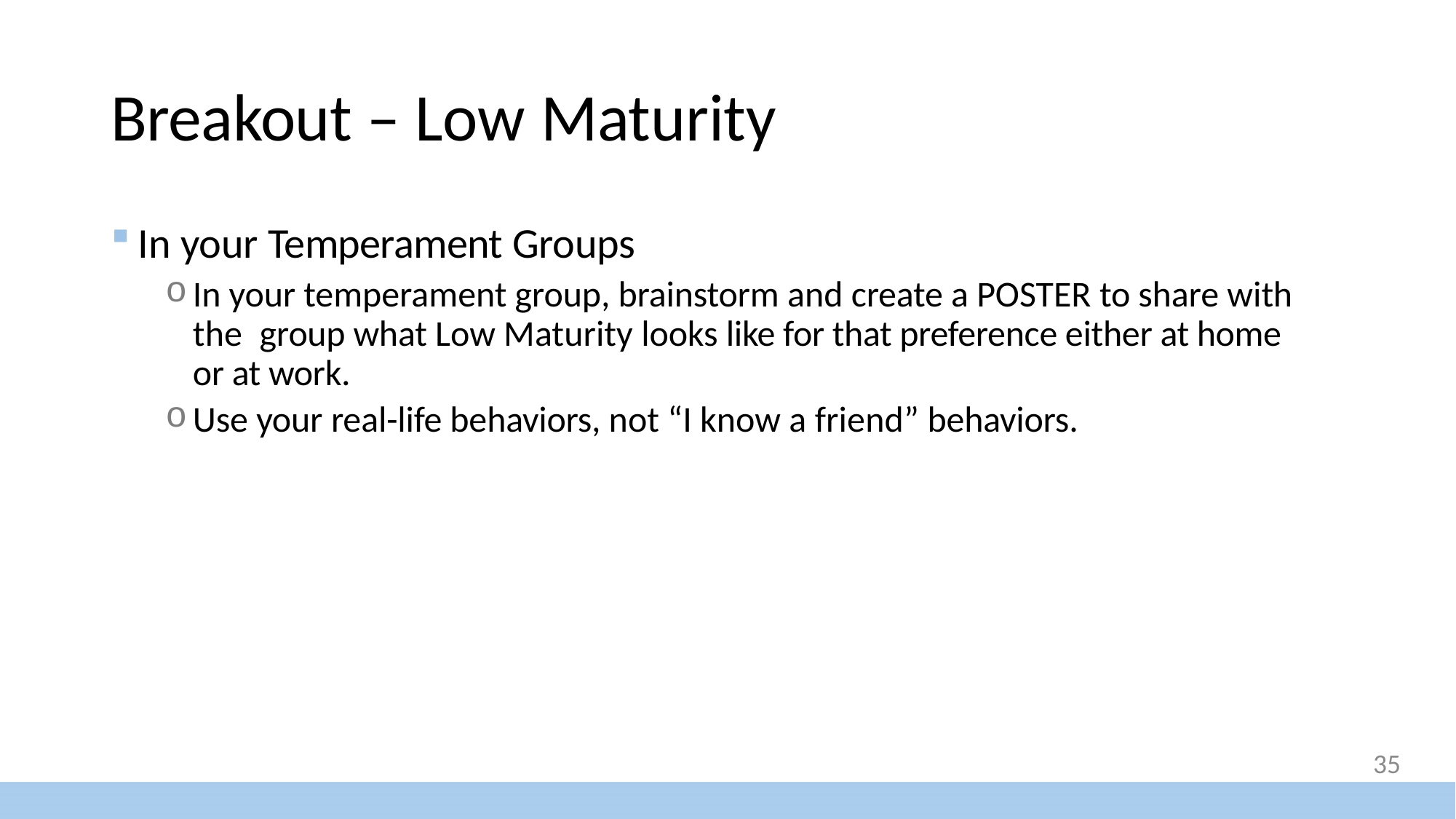

# Breakout – Low Maturity
In your Temperament Groups
In your temperament group, brainstorm and create a POSTER to share with the  group what Low Maturity looks like for that preference either at home or at work.
Use your real-life behaviors, not “I know a friend” behaviors.
35